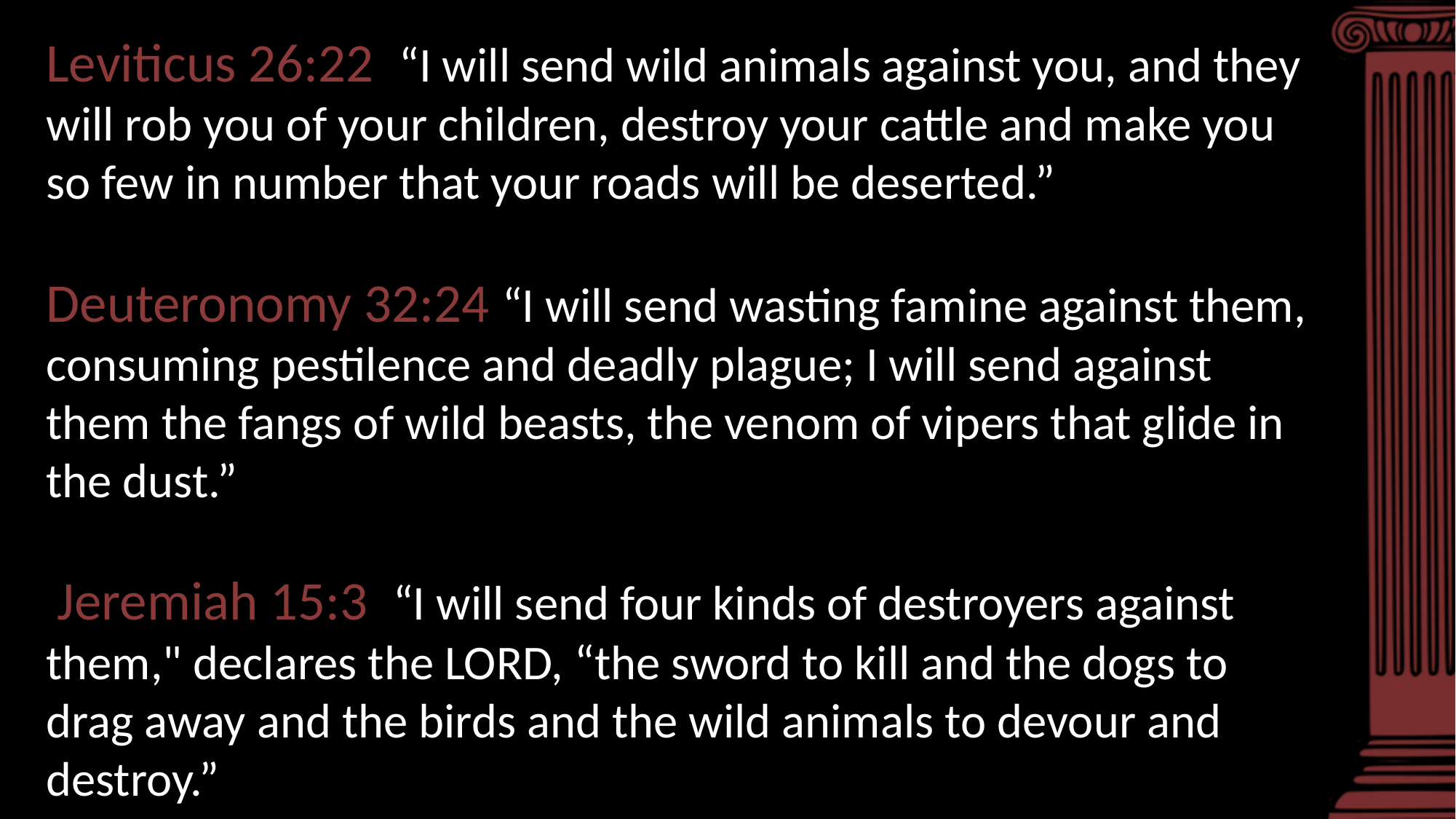

Leviticus 26:22  “I will send wild animals against you, and they will rob you of your children, destroy your cattle and make you so few in number that your roads will be deserted.”

Deuteronomy 32:24 “I will send wasting famine against them, consuming pestilence and deadly plague; I will send against them the fangs of wild beasts, the venom of vipers that glide in the dust.”

 Jeremiah 15:3  “I will send four kinds of destroyers against them," declares the LORD, “the sword to kill and the dogs to drag away and the birds and the wild animals to devour and destroy.”